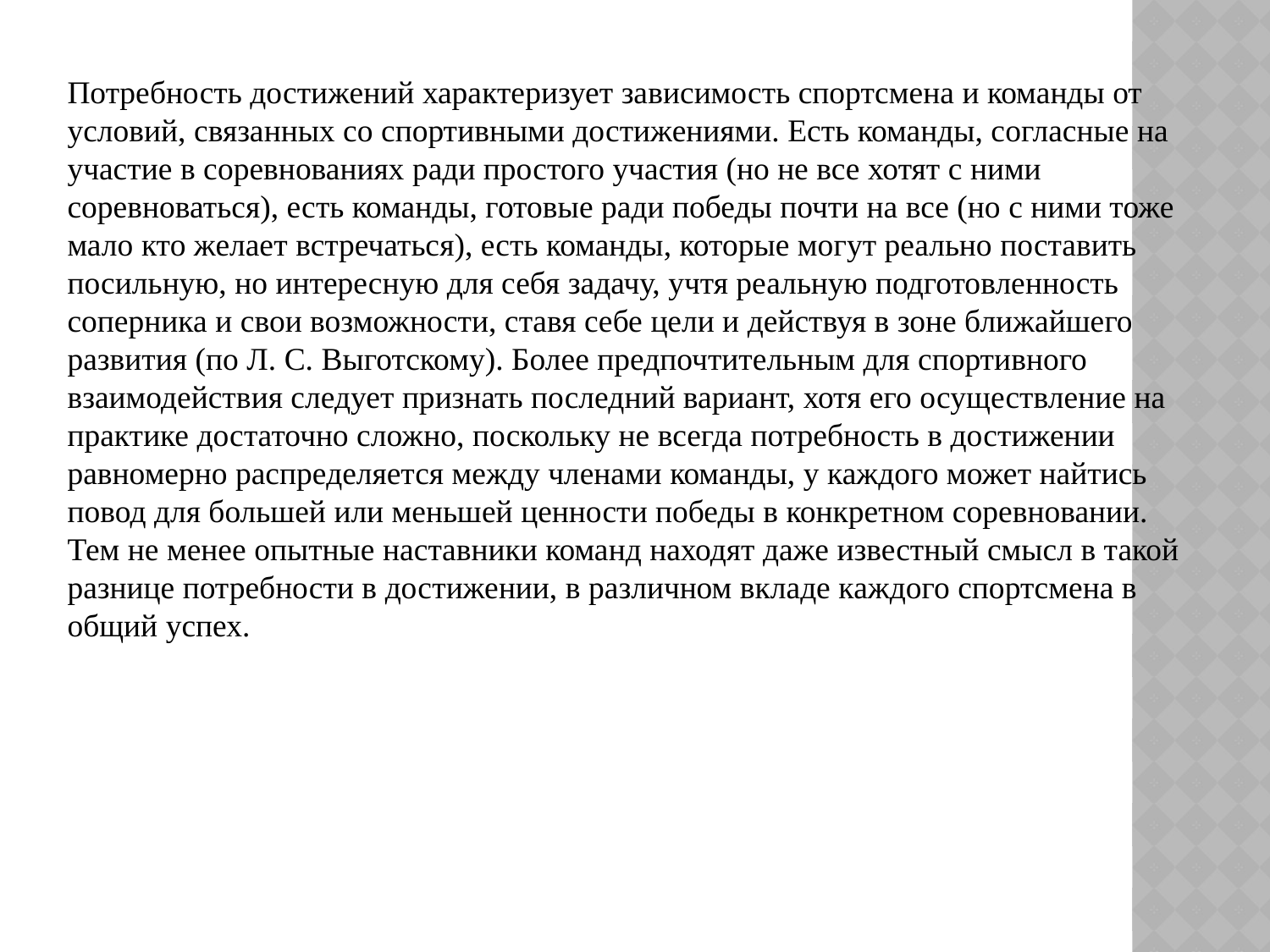

Потребность достижений характеризует зависимость спортсмена и команды от условий, связанных со спортивными достижениями. Есть команды, согласные на участие в соревнованиях ради простого участия (но не все хотят с ними соревноваться), есть команды, готовые ради победы почти на все (но с ними тоже мало кто желает встречаться), есть команды, которые могут реально поставить посильную, но интересную для себя задачу, учтя реальную подготовленность соперника и свои возможности, ставя себе цели и действуя в зоне ближайшего развития (по Л. С. Выготскому). Более предпочтительным для спортивного взаимодействия следует признать последний вариант, хотя его осуществление на практике достаточно сложно, поскольку не всегда потребность в достижении равномерно распределяется между членами команды, у каждого может найтись повод для большей или меньшей ценности победы в конкретном соревновании. Тем не менее опытные наставники команд находят даже известный смысл в такой разнице потребности в достижении, в различном вкладе каждого спортсмена в общий успех.